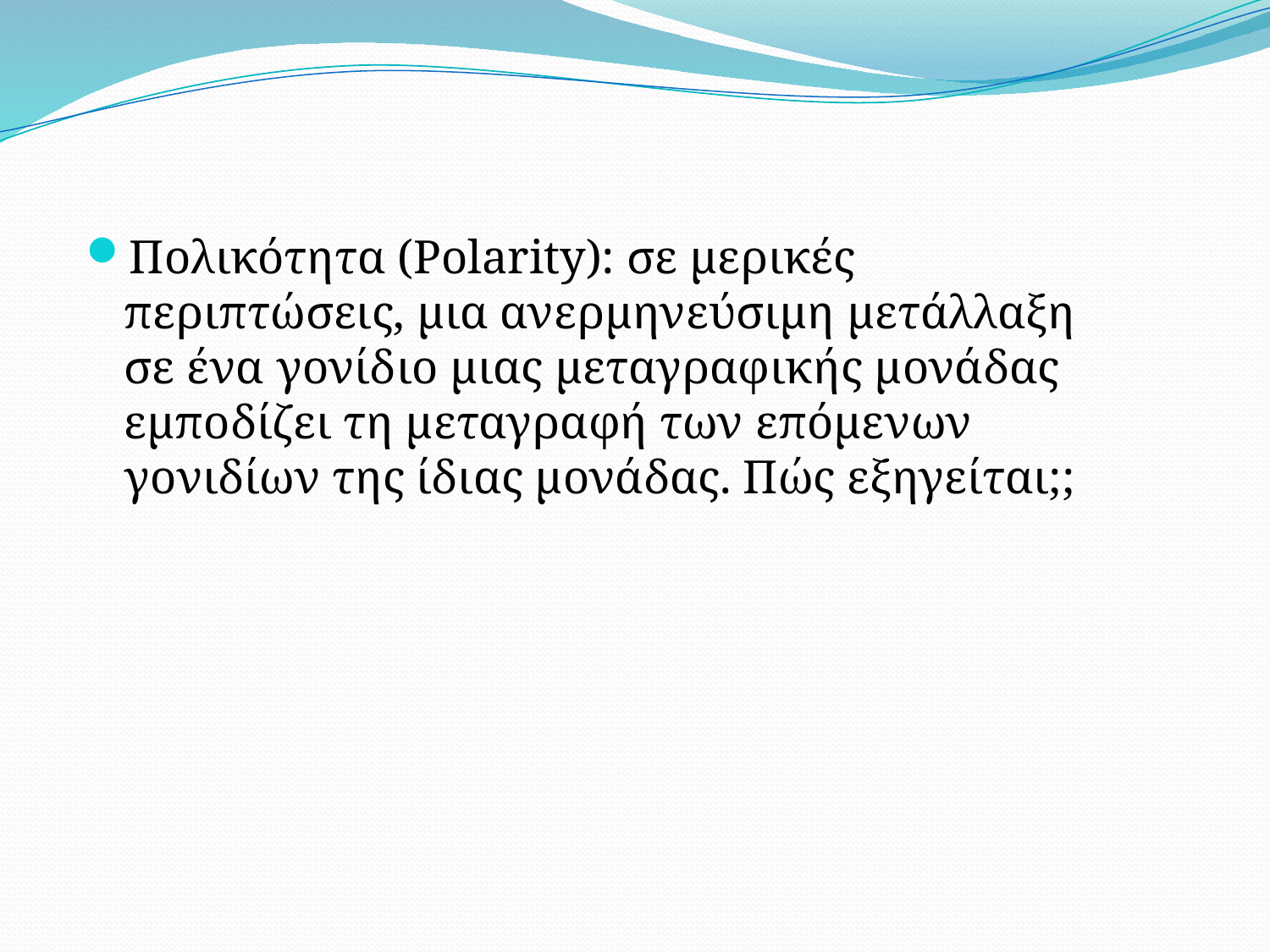

Πολικότητα (Polarity): σε μερικές περιπτώσεις, μια ανερμηνεύσιμη μετάλλαξη σε ένα γονίδιο μιας μεταγραφικής μονάδας εμποδίζει τη μεταγραφή των επόμενων γονιδίων της ίδιας μονάδας. Πώς εξηγείται;;